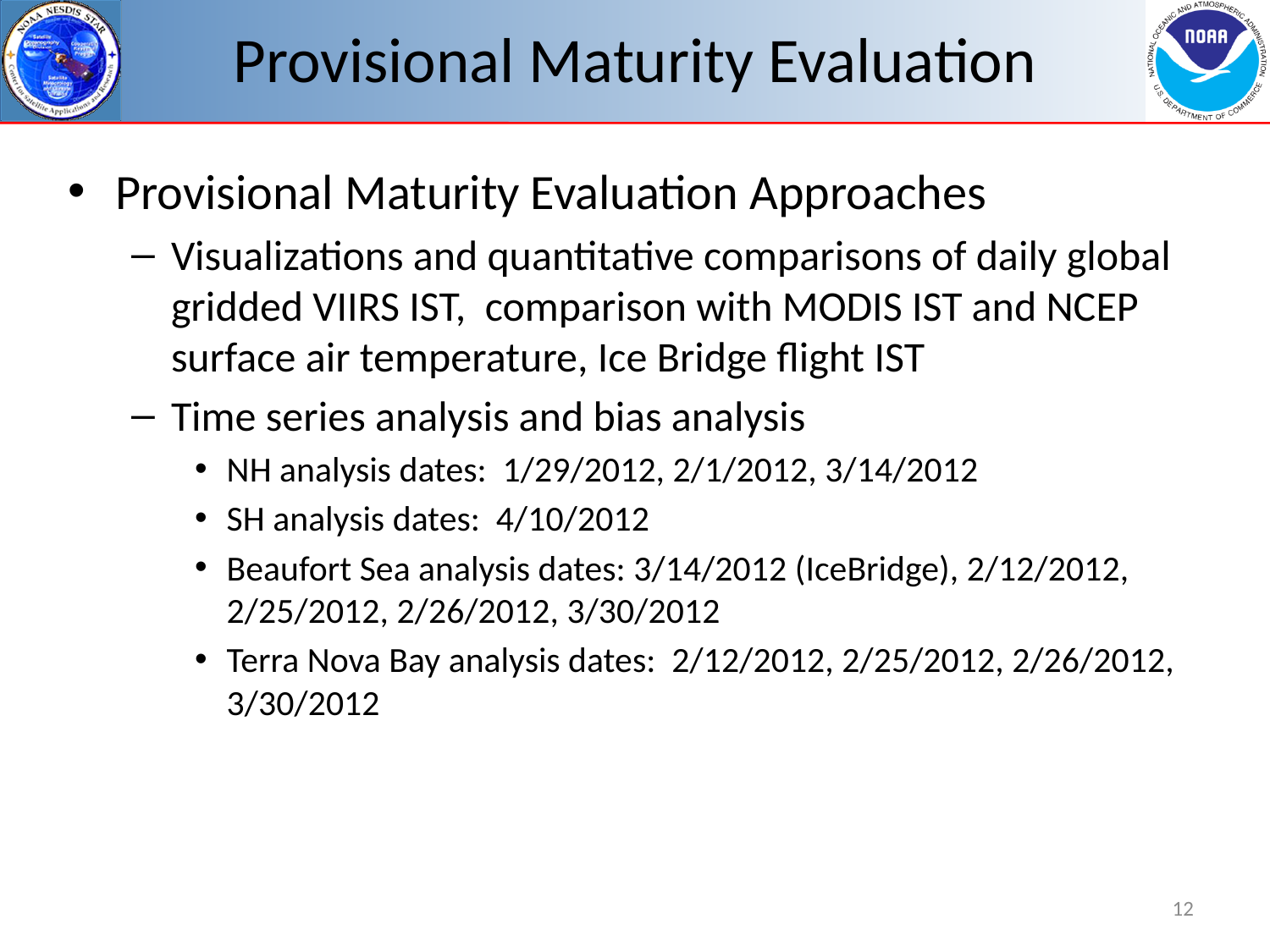

# Provisional Maturity Evaluation
Provisional Maturity Evaluation Approaches
Visualizations and quantitative comparisons of daily global gridded VIIRS IST,  comparison with MODIS IST and NCEP surface air temperature, Ice Bridge flight IST
Time series analysis and bias analysis
NH analysis dates:  1/29/2012, 2/1/2012, 3/14/2012
SH analysis dates:  4/10/2012
Beaufort Sea analysis dates: 3/14/2012 (IceBridge), 2/12/2012, 2/25/2012, 2/26/2012, 3/30/2012
Terra Nova Bay analysis dates:  2/12/2012, 2/25/2012, 2/26/2012, 3/30/2012

12